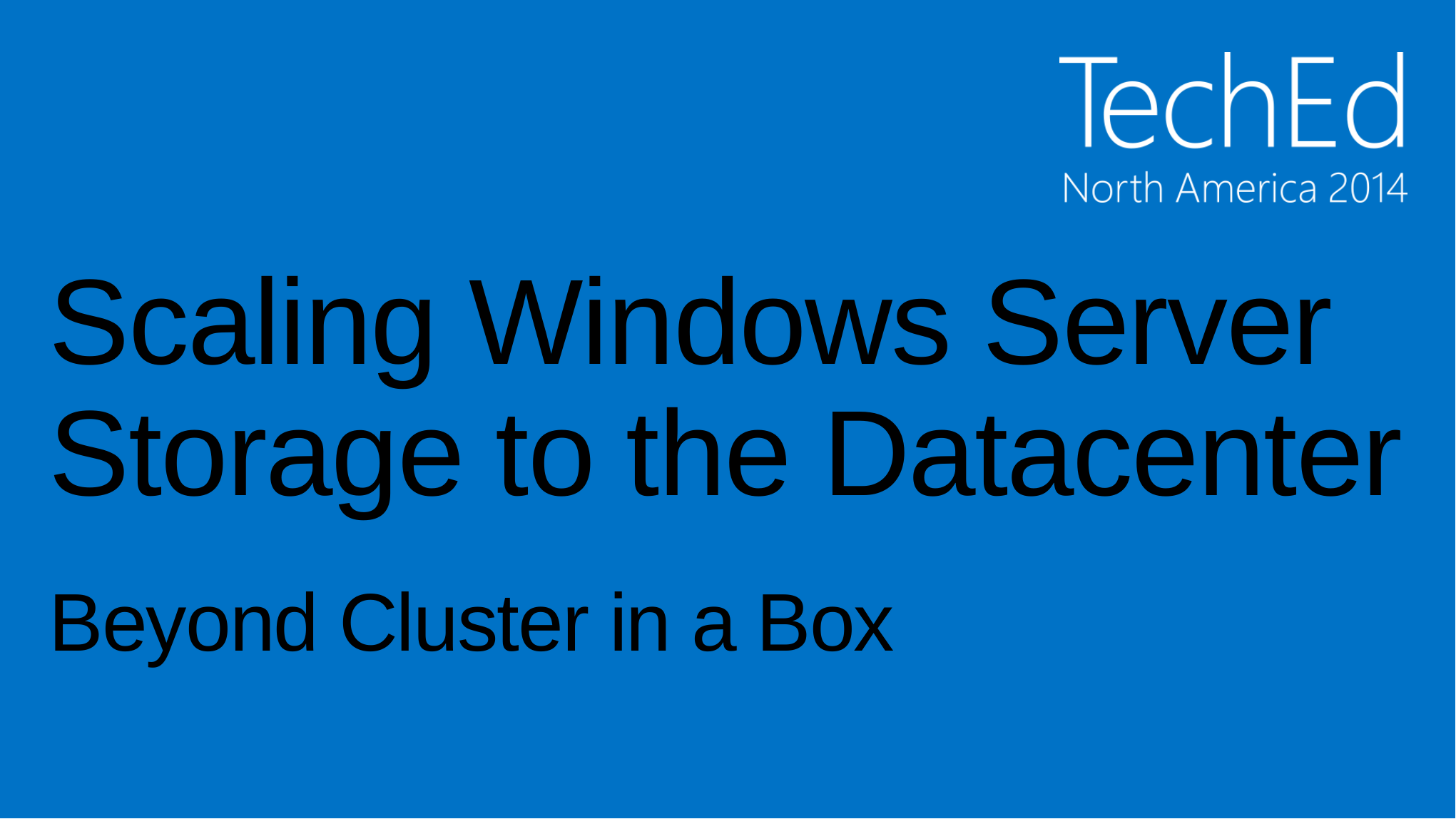

# Scaling Windows Server Storage to the Datacenter Beyond Cluster in a Box